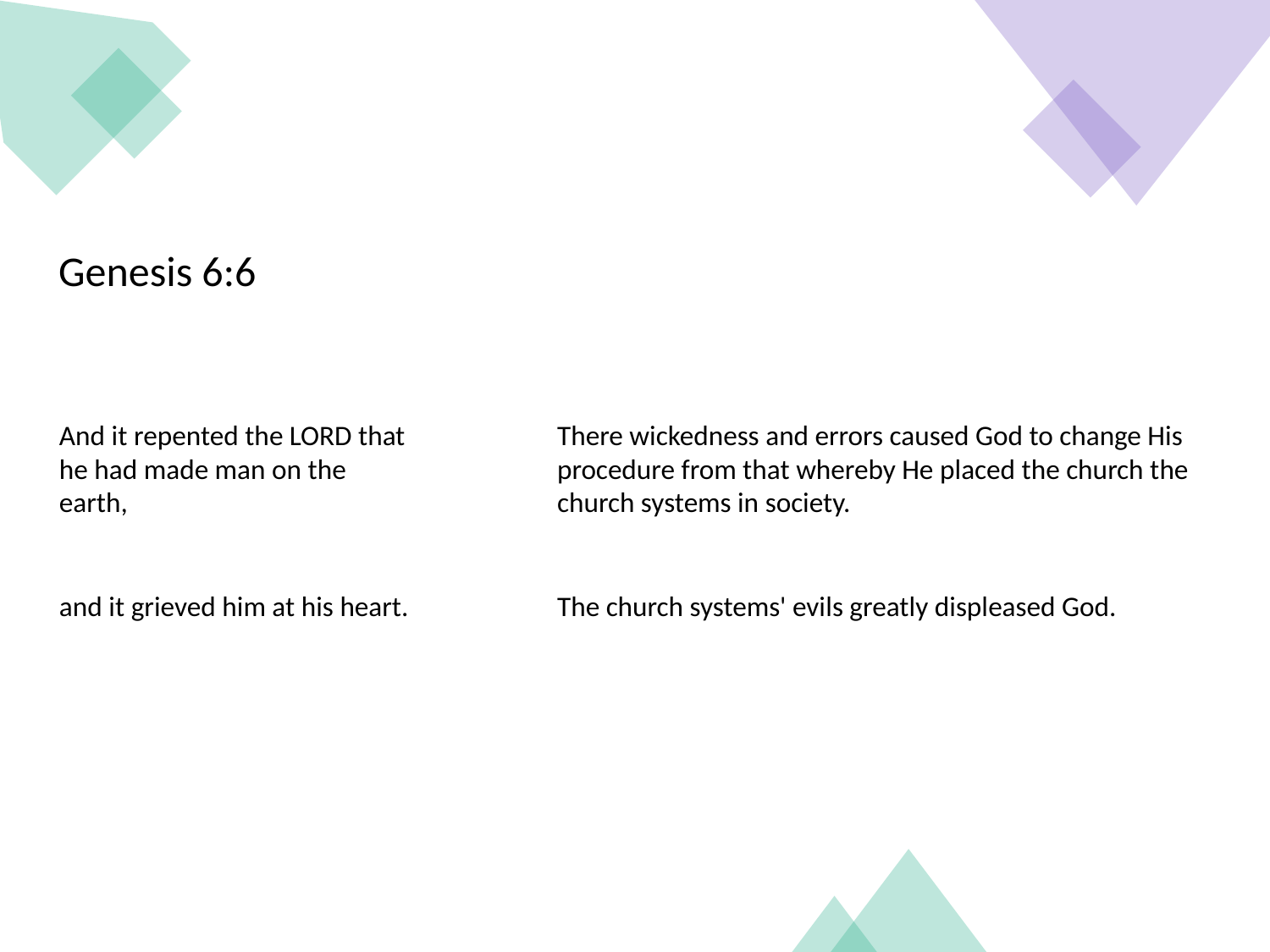

Genesis 6:6
There wickedness and errors caused God to change His procedure from that whereby He placed the church the church systems in society.
And it repented the LORD that he had made man on the earth,
and it grieved him at his heart.
The church systems' evils greatly displeased God.